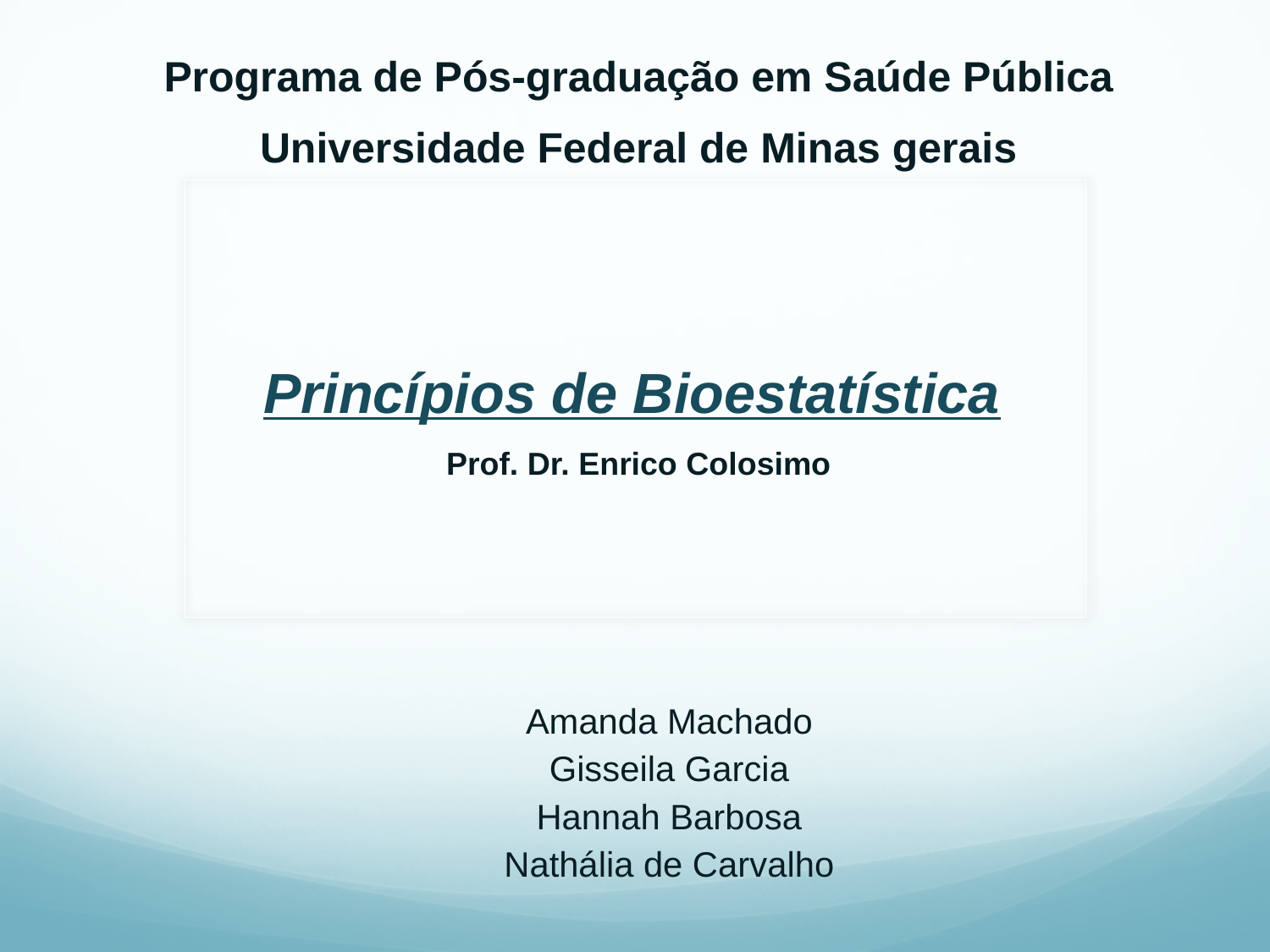

Programa de Pós-graduação em Saúde Pública
Universidade Federal de Minas gerais

# Princípios de Bioestatística
Prof. Dr. Enrico Colosimo
Amanda Machado
Gisseila Garcia
Hannah Barbosa
Nathália de Carvalho